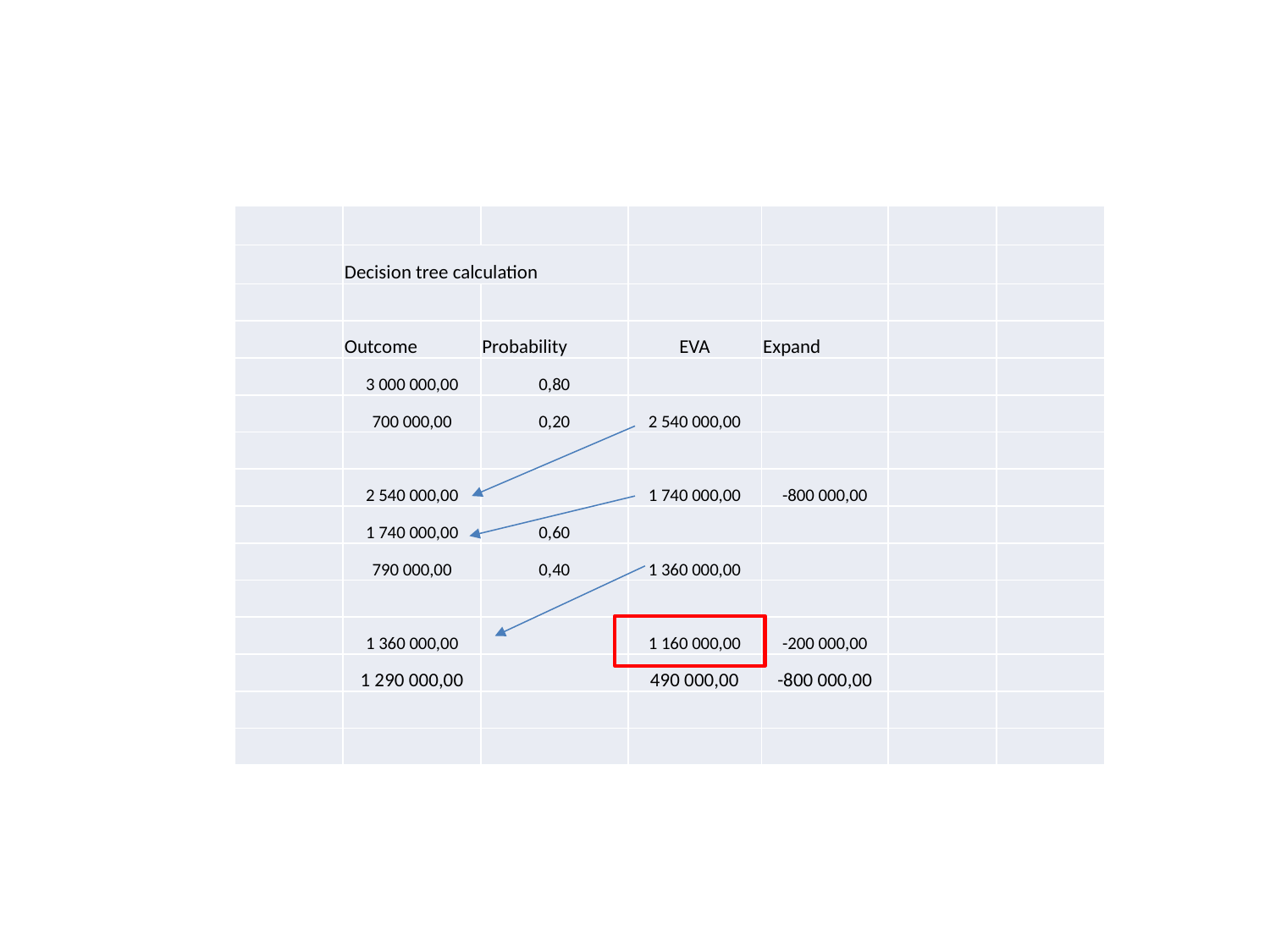

|  |  |  |  |  |  |  |
| --- | --- | --- | --- | --- | --- | --- |
|  | Decision tree calculation |  |  |  |  |  |
|  |  |  |  |  |  |  |
|  | Outcome | Probability | EVA | Expand |  |  |
|  | 3 000 000,00 | 0,80 |  |  |  |  |
|  | 700 000,00 | 0,20 | 2 540 000,00 |  |  |  |
|  |  |  |  |  |  |  |
|  | 2 540 000,00 |  | 1 740 000,00 | -800 000,00 |  |  |
|  | 1 740 000,00 | 0,60 |  |  |  |  |
|  | 790 000,00 | 0,40 | 1 360 000,00 |  |  |  |
|  |  |  |  |  |  |  |
|  | 1 360 000,00 |  | 1 160 000,00 | -200 000,00 |  |  |
|  | 1 290 000,00 |  | 490 000,00 | -800 000,00 |  |  |
|  |  |  |  |  |  |  |
|  |  |  |  |  |  |  |